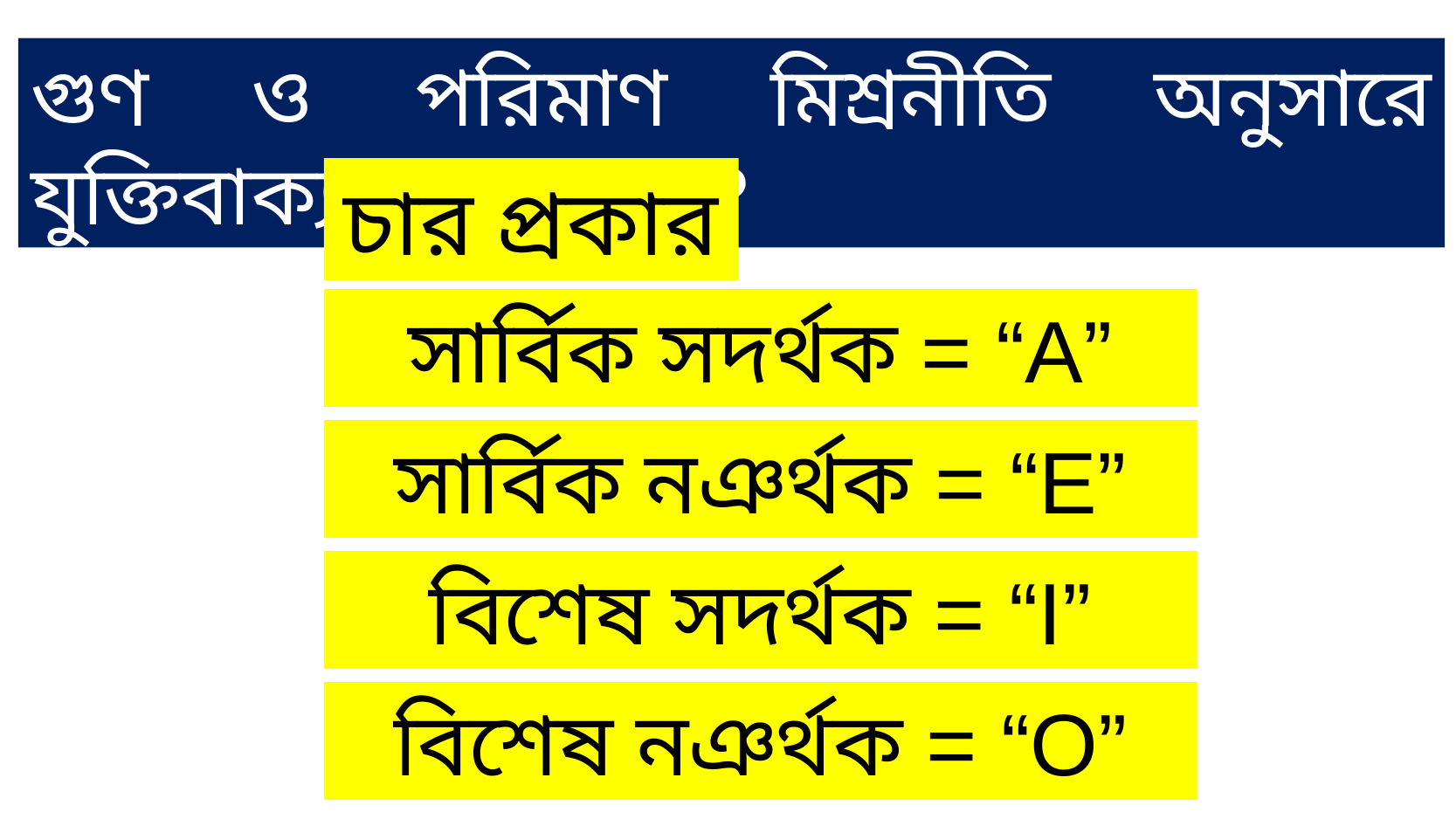

গুণ ও পরিমাণ মিশ্রনীতি অনুসারে যুক্তিবাক্য কত প্রকার?
চার প্রকার
সার্বিক সদর্থক = “A”
সার্বিক নঞর্থক = “E”
বিশেষ সদর্থক = “I”
বিশেষ নঞর্থক = “O”